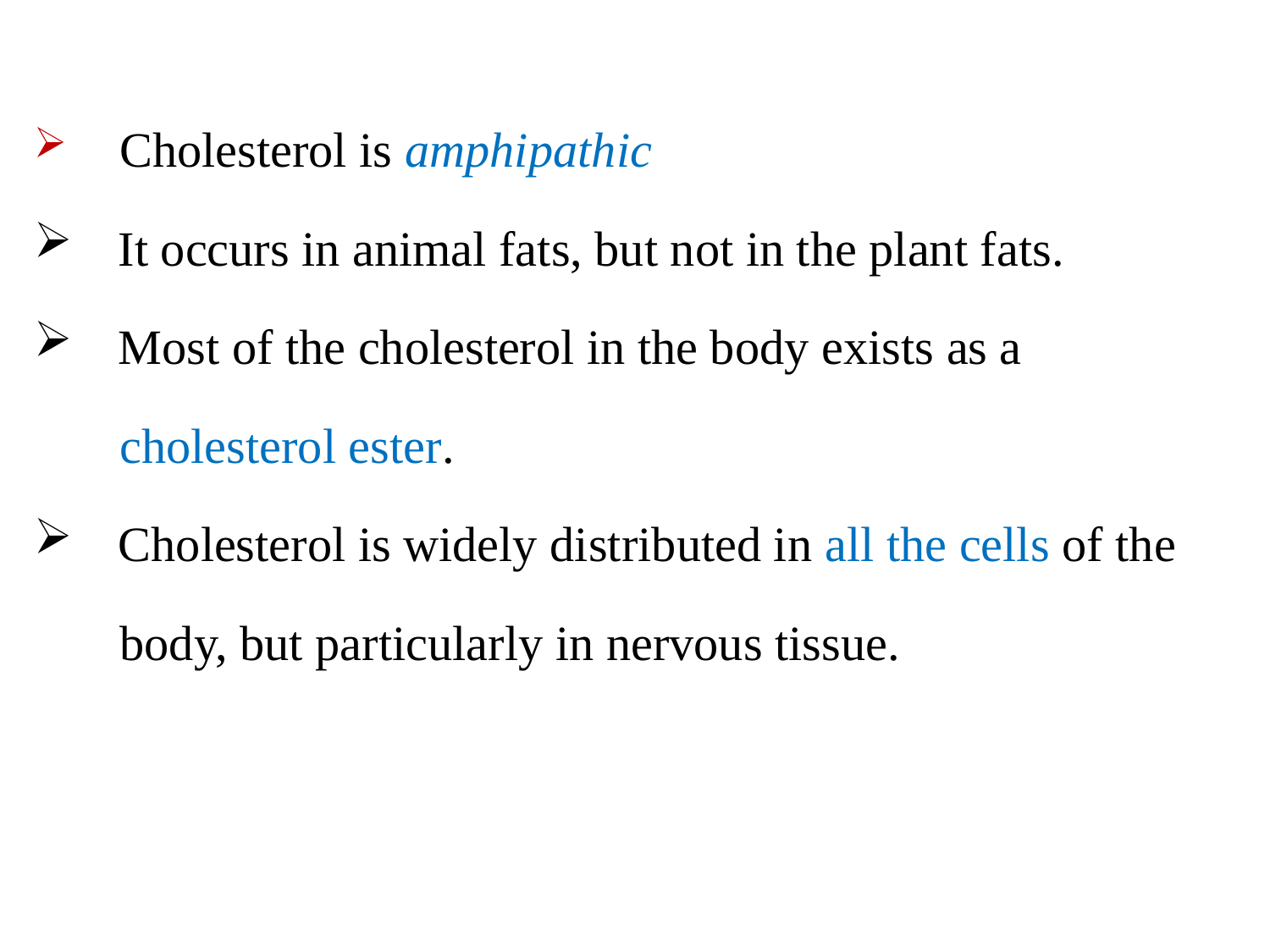

Cholesterol is amphipathic
   It occurs in animal fats, but not in the plant fats.
   Most of the cholesterol in the body exists as a
       cholesterol ester.
   Cholesterol is widely distributed in all the cells of the
       body, but particularly in nervous tissue.